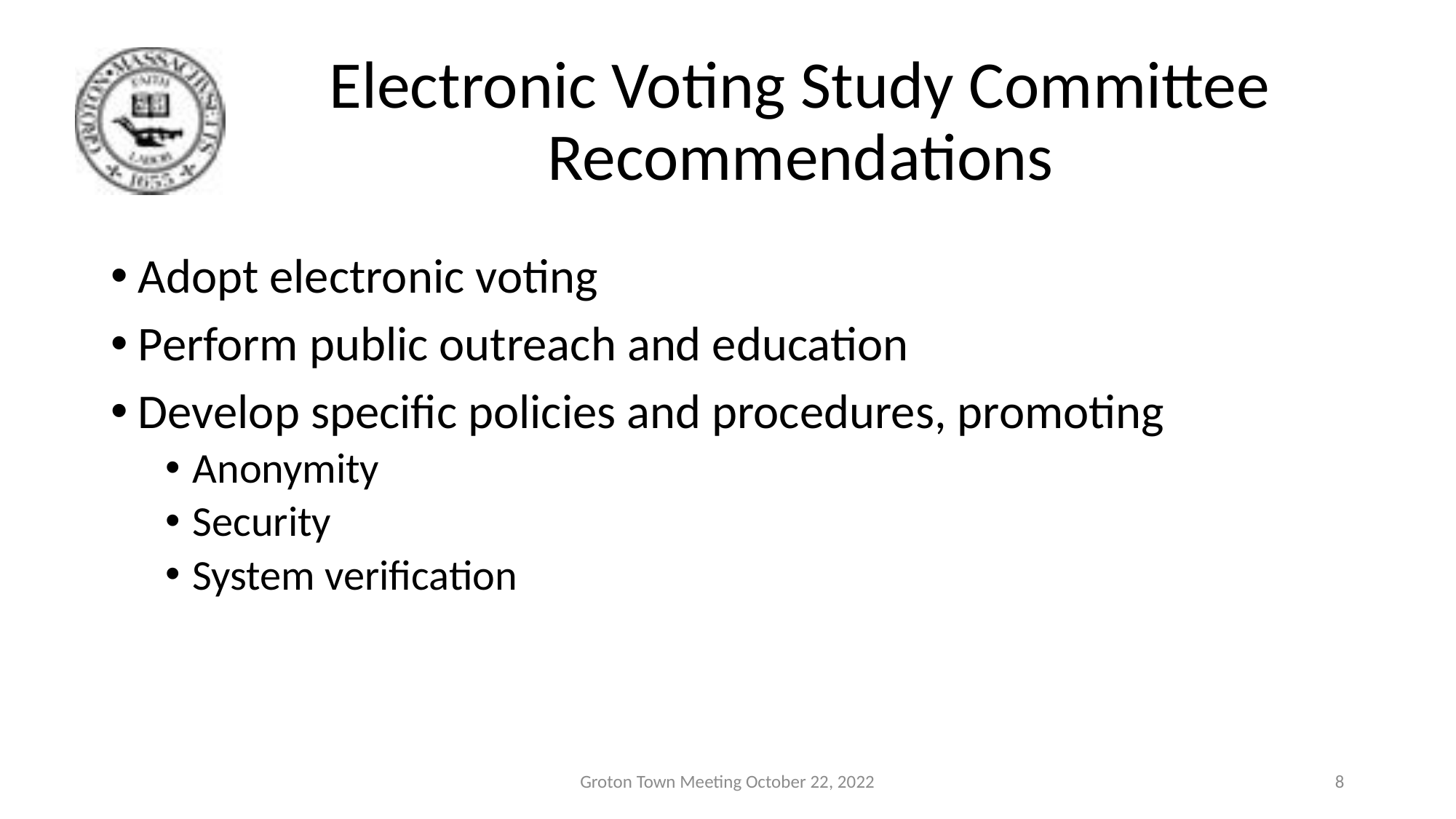

# Electronic Voting Study Committee Recommendations
Adopt electronic voting
Perform public outreach and education
Develop specific policies and procedures, promoting
Anonymity
Security
System verification

Groton Town Meeting October 22, 2022
8